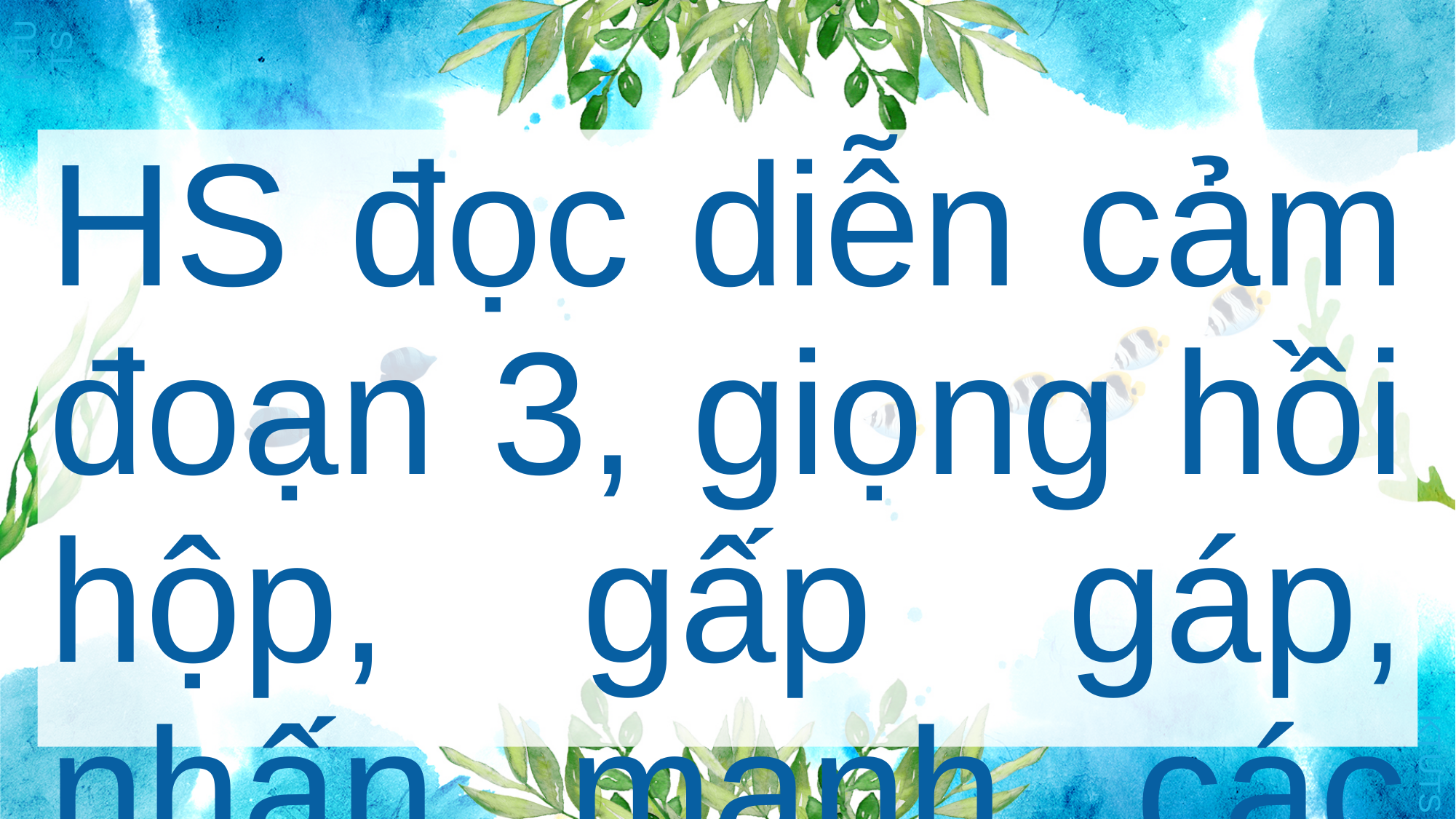

HS đọc diễn cảm đoạn 3, giọng hồi hộp, gấp gáp, nhấn mạnh các từ ngữ GV đã lưu ý.